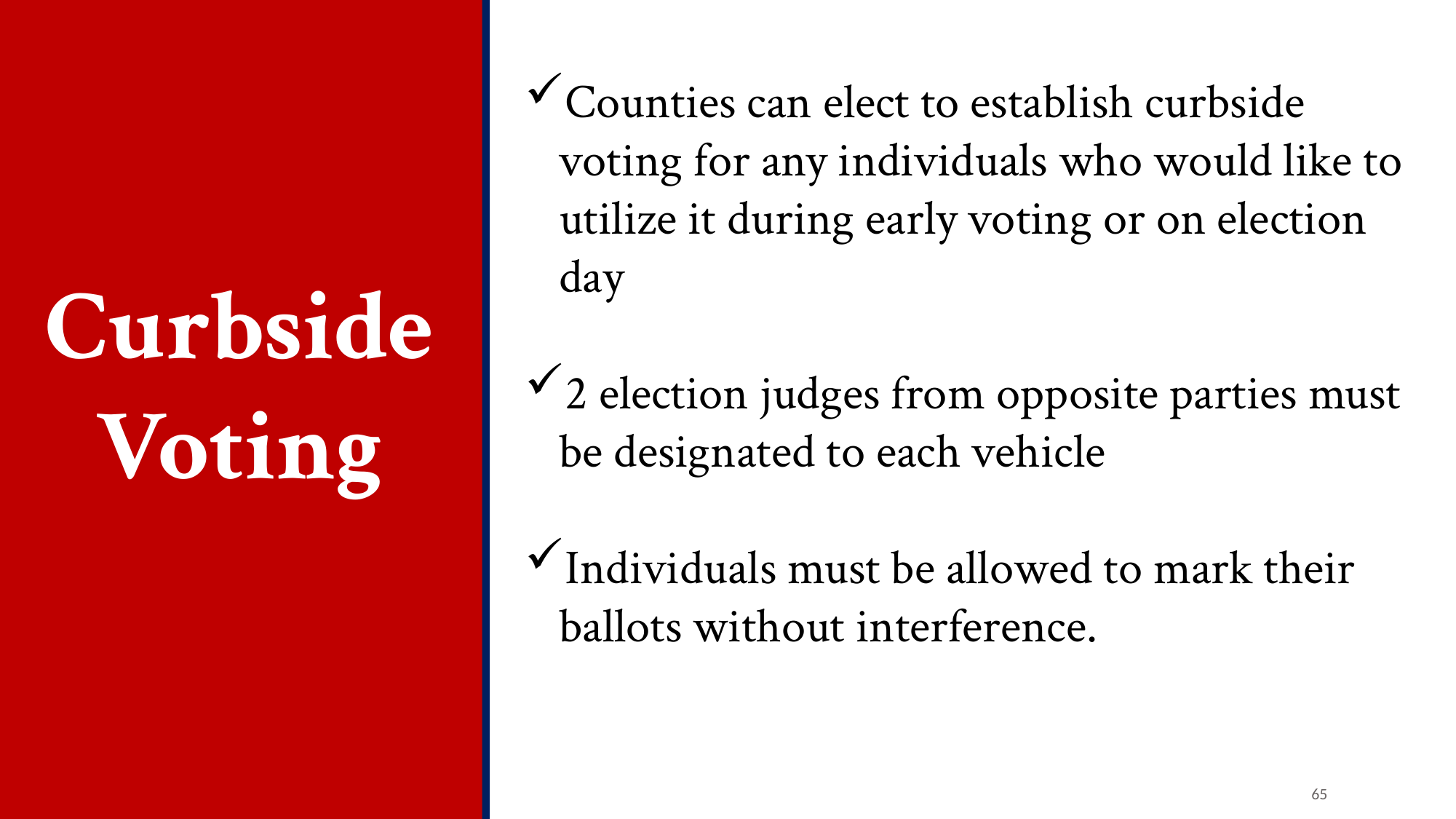

Counties can elect to establish curbside voting for any individuals who would like to utilize it during early voting or on election day

2 election judges from opposite parties must be designated to each vehicle

Individuals must be allowed to mark their ballots without interference.

Curbside Voting
65